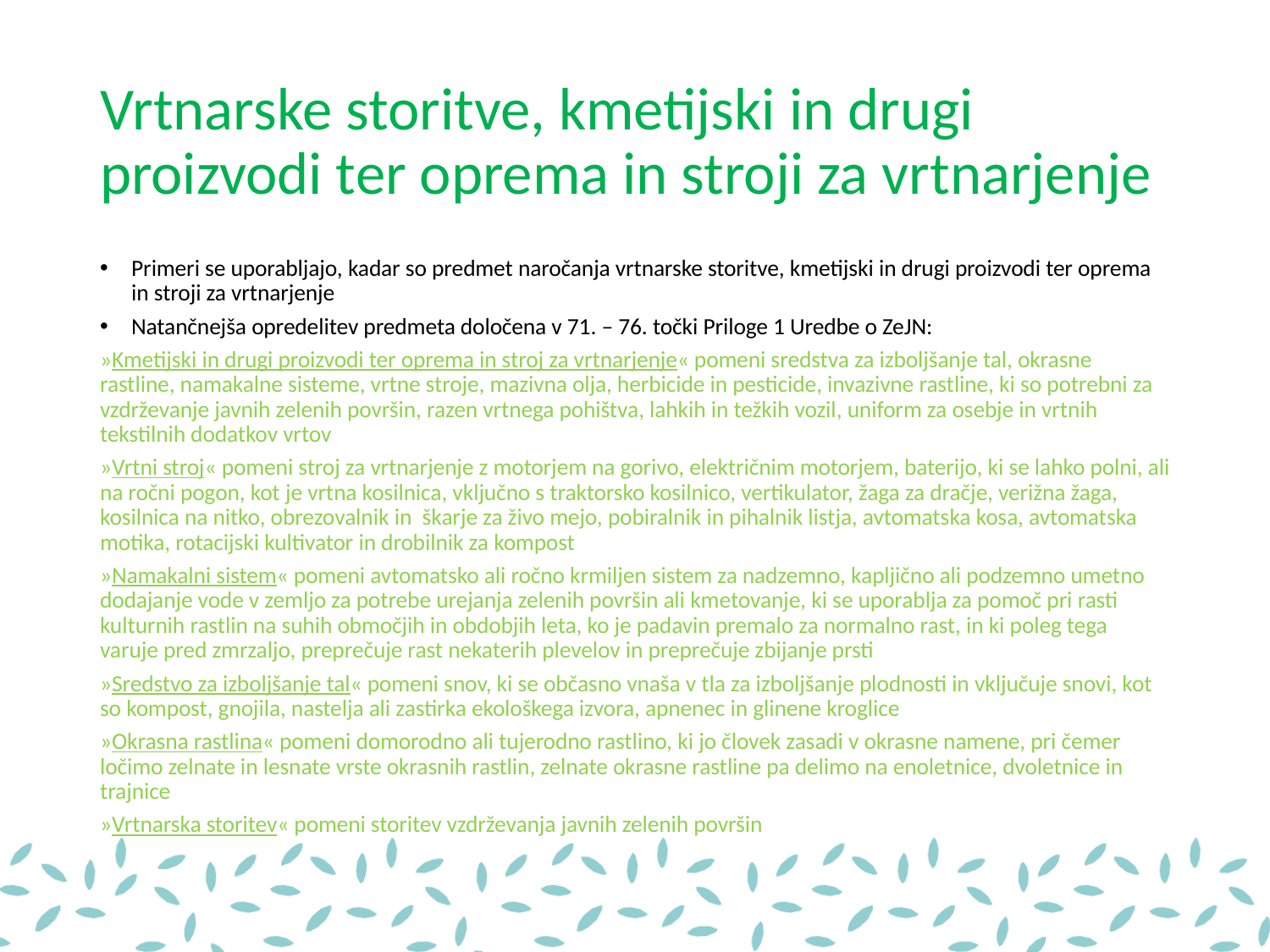

# Vrtnarske storitve, kmetijski in drugi proizvodi ter oprema in stroji za vrtnarjenje
Primeri se uporabljajo, kadar so predmet naročanja vrtnarske storitve, kmetijski in drugi proizvodi ter oprema in stroji za vrtnarjenje
Natančnejša opredelitev predmeta določena v 71. – 76. točki Priloge 1 Uredbe o ZeJN:
»Kmetijski in drugi proizvodi ter oprema in stroj za vrtnarjenje« pomeni sredstva za izboljšanje tal, okrasne rastline, namakalne sisteme, vrtne stroje, mazivna olja, herbicide in pesticide, invazivne rastline, ki so potrebni za vzdrževanje javnih zelenih površin, razen vrtnega pohištva, lahkih in težkih vozil, uniform za osebje in vrtnih tekstilnih dodatkov vrtov
»Vrtni stroj« pomeni stroj za vrtnarjenje z motorjem na gorivo, električnim motorjem, baterijo, ki se lahko polni, ali na ročni pogon, kot je vrtna kosilnica, vključno s traktorsko kosilnico, vertikulator, žaga za dračje, verižna žaga, kosilnica na nitko, obrezovalnik in  škarje za živo mejo, pobiralnik in pihalnik listja, avtomatska kosa, avtomatska motika, rotacijski kultivator in drobilnik za kompost
»Namakalni sistem« pomeni avtomatsko ali ročno krmiljen sistem za nadzemno, kapljično ali podzemno umetno dodajanje vode v zemljo za potrebe urejanja zelenih površin ali kmetovanje, ki se uporablja za pomoč pri rasti kulturnih rastlin na suhih območjih in obdobjih leta, ko je padavin premalo za normalno rast, in ki poleg tega varuje pred zmrzaljo, preprečuje rast nekaterih plevelov in preprečuje zbijanje prsti
»Sredstvo za izboljšanje tal« pomeni snov, ki se občasno vnaša v tla za izboljšanje plodnosti in vključuje snovi, kot so kompost, gnojila, nastelja ali zastirka ekološkega izvora, apnenec in glinene kroglice
»Okrasna rastlina« pomeni domorodno ali tujerodno rastlino, ki jo človek zasadi v okrasne namene, pri čemer ločimo zelnate in lesnate vrste okrasnih rastlin, zelnate okrasne rastline pa delimo na enoletnice, dvoletnice in trajnice
»Vrtnarska storitev« pomeni storitev vzdrževanja javnih zelenih površin